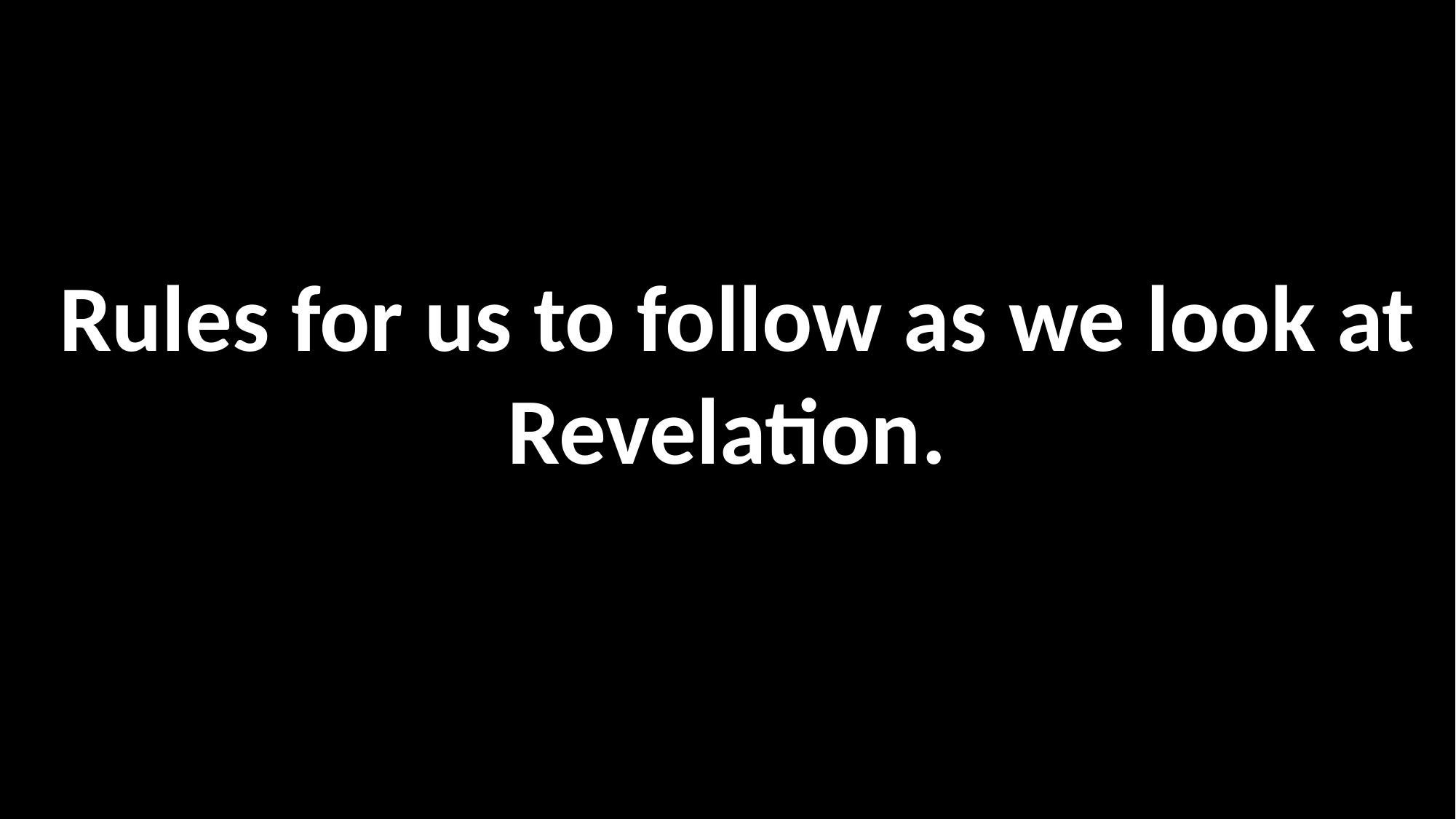

Rules for us to follow as we look at Revelation.